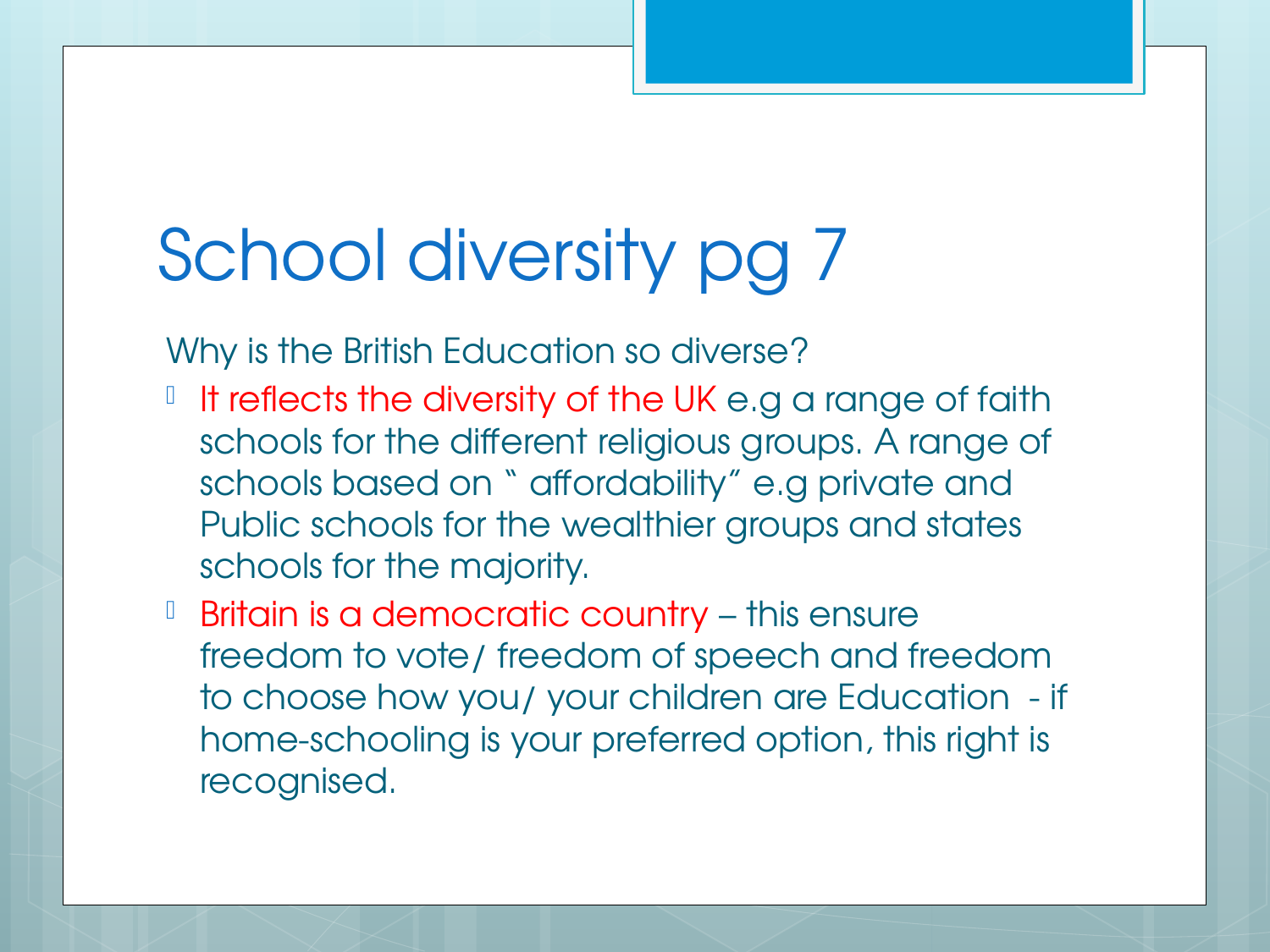

# School diversity pg 7
Why is the British Education so diverse?
It reflects the diversity of the UK e.g a range of faith schools for the different religious groups. A range of schools based on “ affordability” e.g private and Public schools for the wealthier groups and states schools for the majority.
Britain is a democratic country – this ensure freedom to vote/ freedom of speech and freedom to choose how you/ your children are Education  - if home-schooling is your preferred option, this right is recognised.